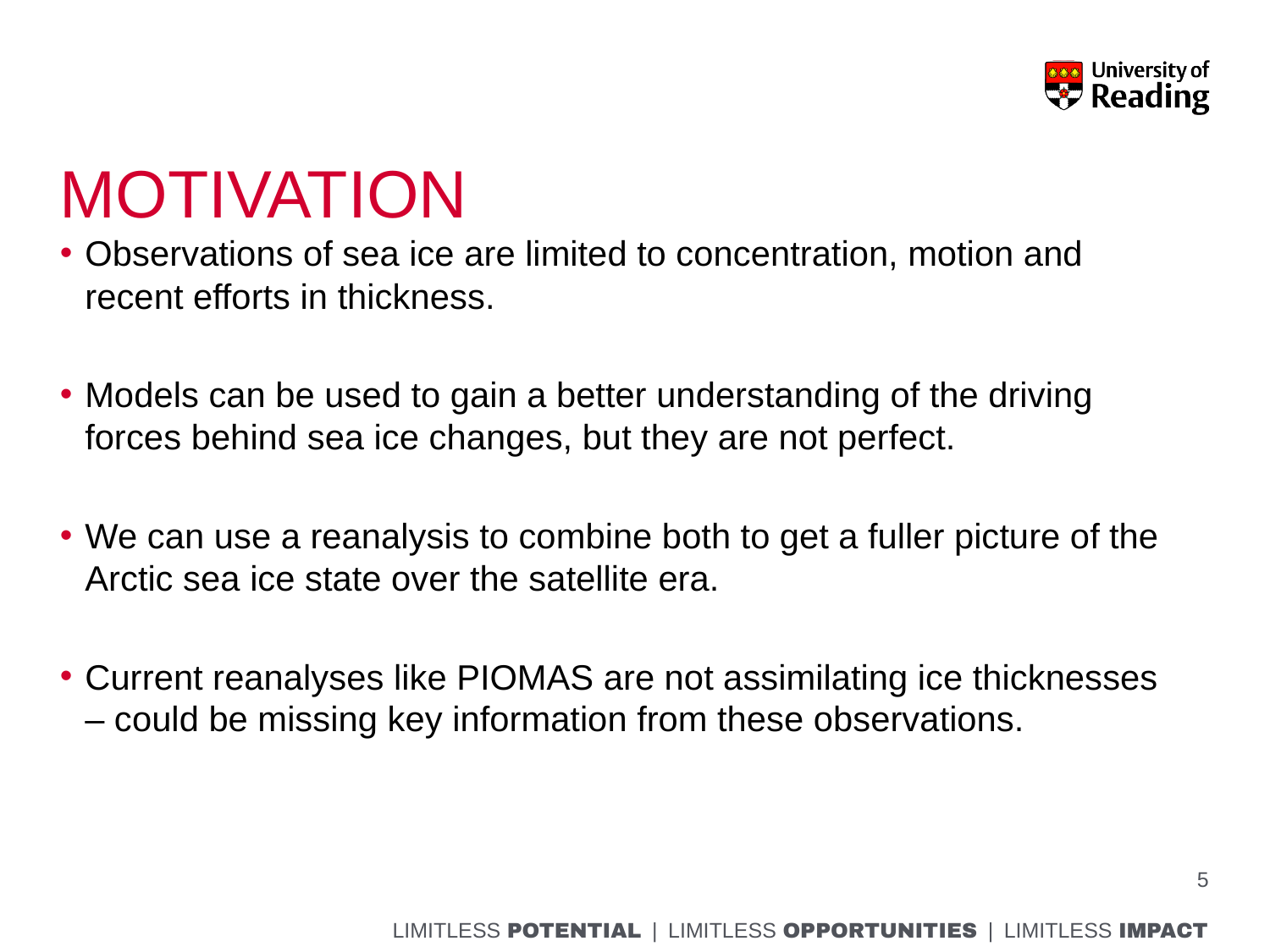

# MOTIVATION
Observations of sea ice are limited to concentration, motion and recent efforts in thickness.

Models can be used to gain a better understanding of the driving forces behind sea ice changes, but they are not perfect.

We can use a reanalysis to combine both to get a fuller picture of the Arctic sea ice state over the satellite era.

Current reanalyses like PIOMAS are not assimilating ice thicknesses – could be missing key information from these observations.

5